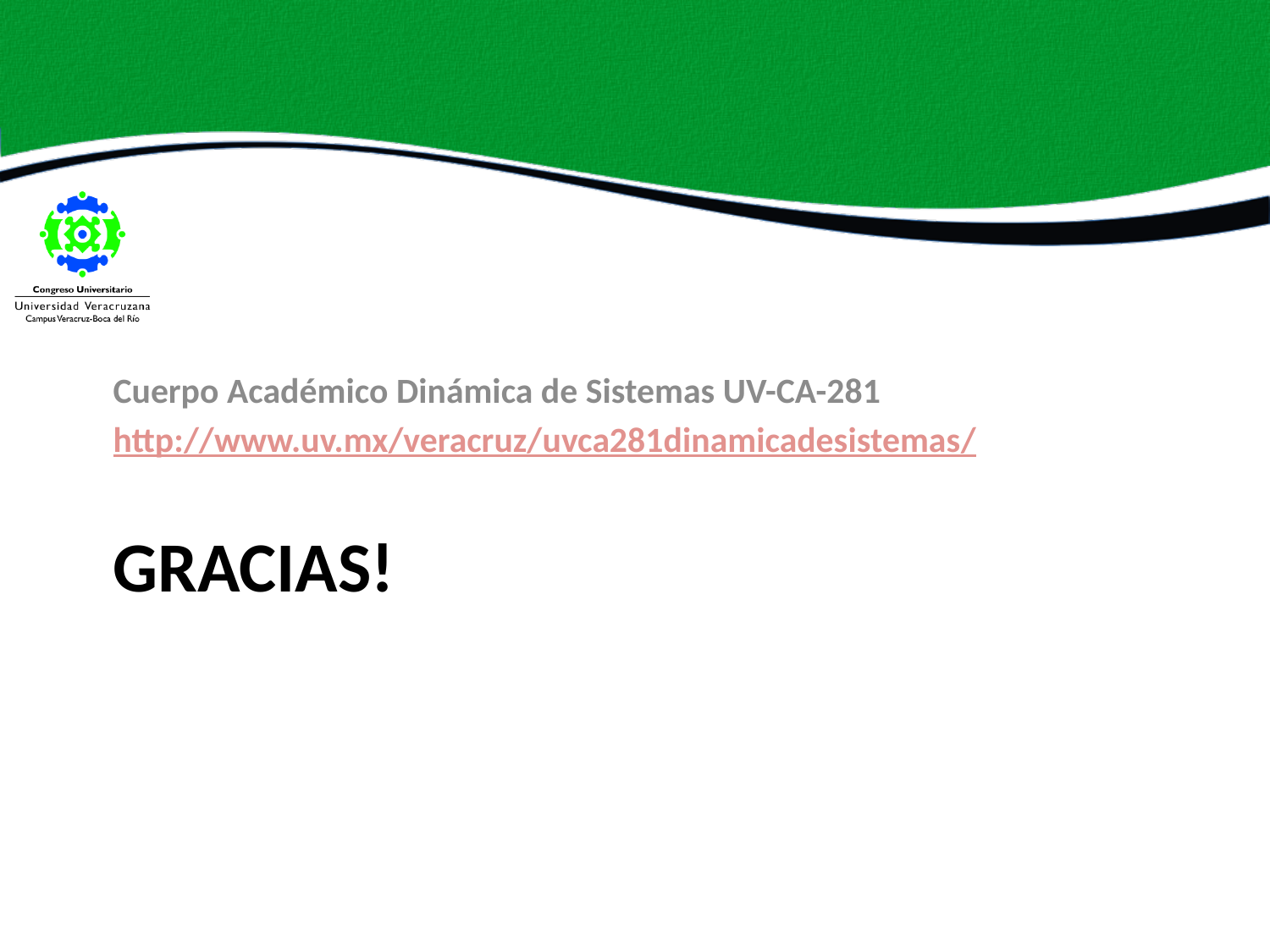

Cuerpo Académico Dinámica de Sistemas UV-CA-281
http://www.uv.mx/veracruz/uvca281dinamicadesistemas/

# Gracias!